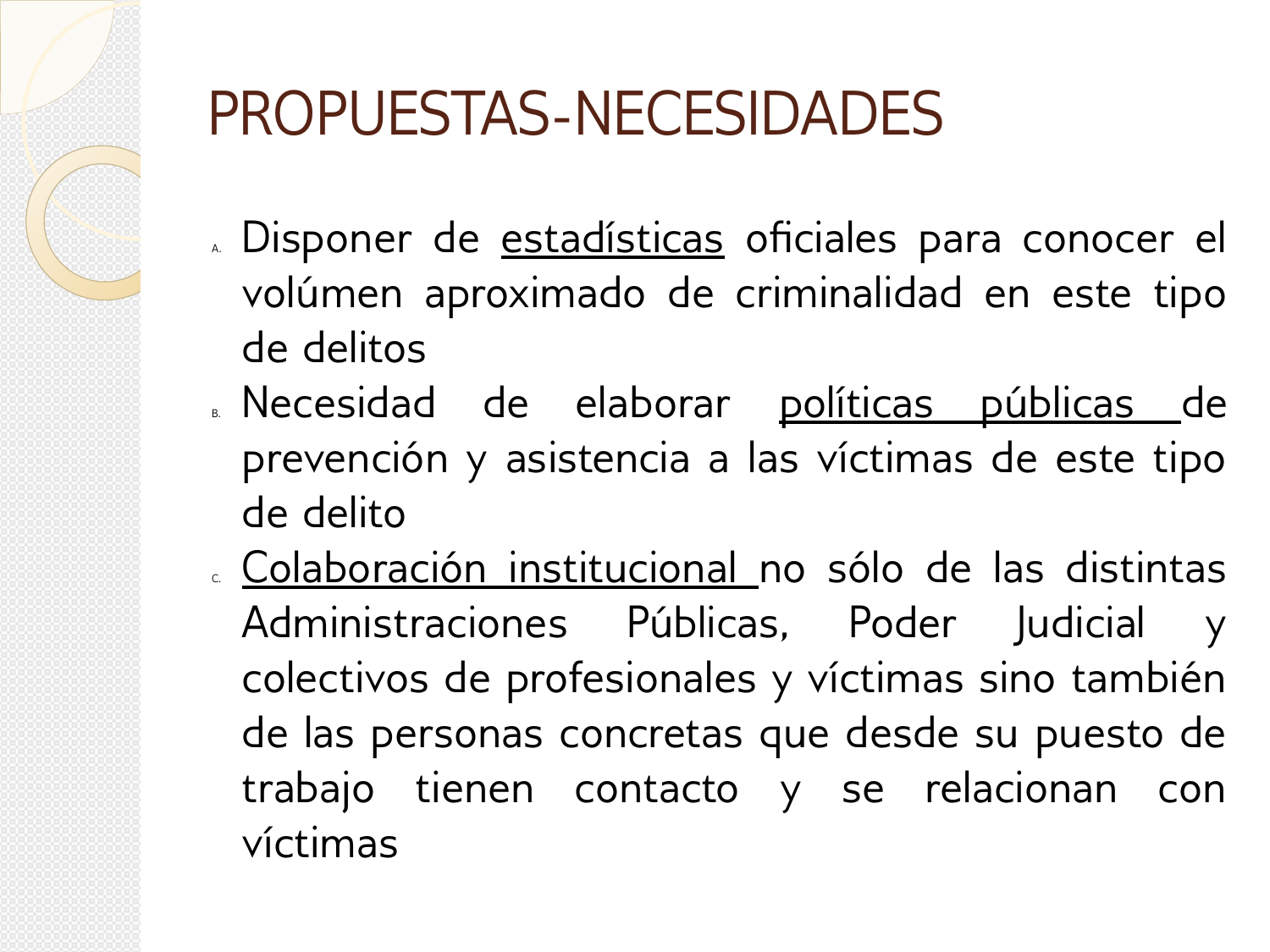

PROPUESTAS-NECESIDADES
Disponer de estadísticas oficiales para conocer el volúmen aproximado de criminalidad en este tipo de delitos
Necesidad de elaborar políticas públicas de prevención y asistencia a las víctimas de este tipo de delito
Colaboración institucional no sólo de las distintas Administraciones Públicas, Poder Judicial y colectivos de profesionales y víctimas sino también de las personas concretas que desde su puesto de trabajo tienen contacto y se relacionan con víctimas